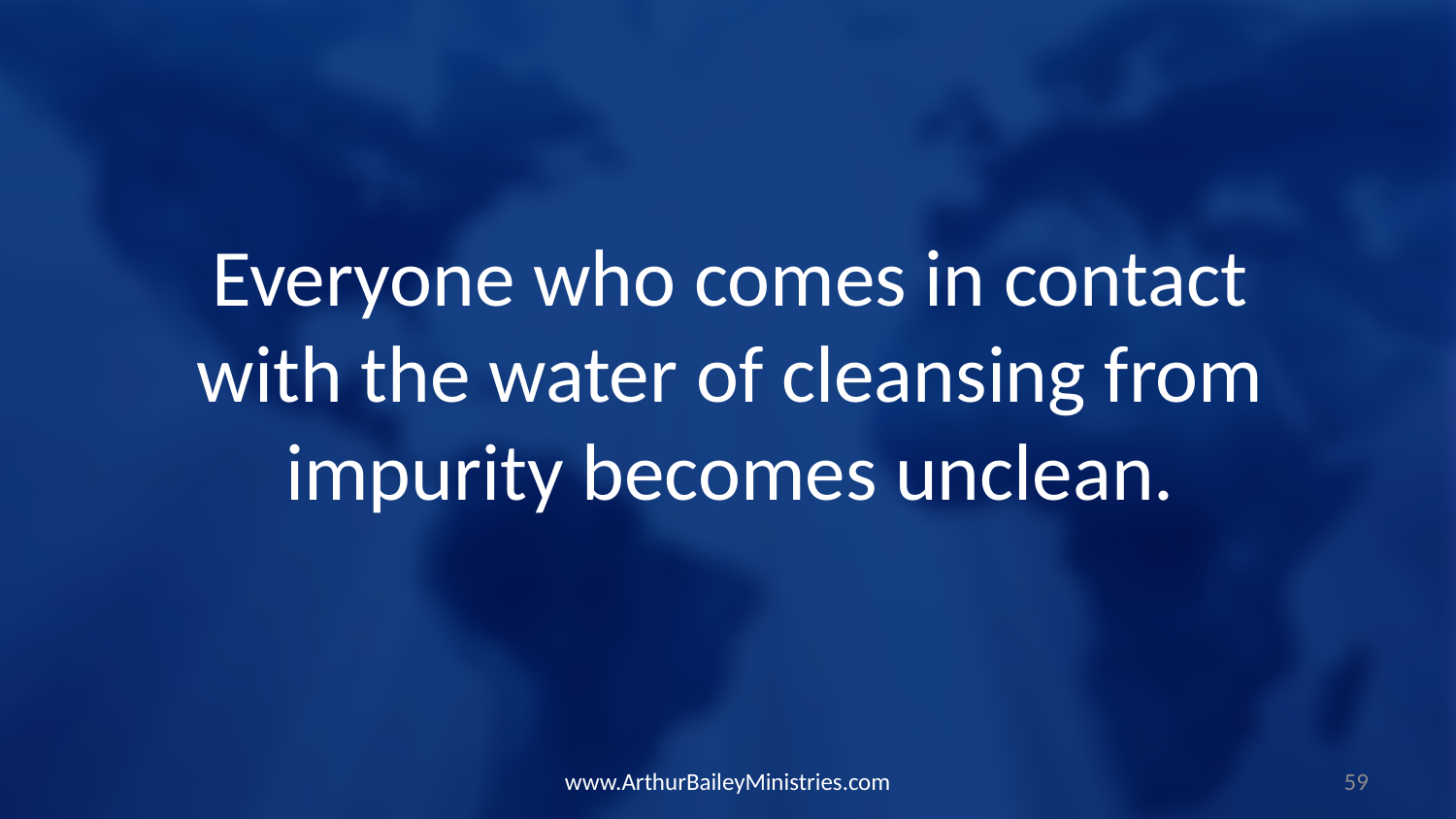

Everyone who comes in contact with the water of cleansing from impurity becomes unclean.

www.ArthurBaileyMinistries.com
59